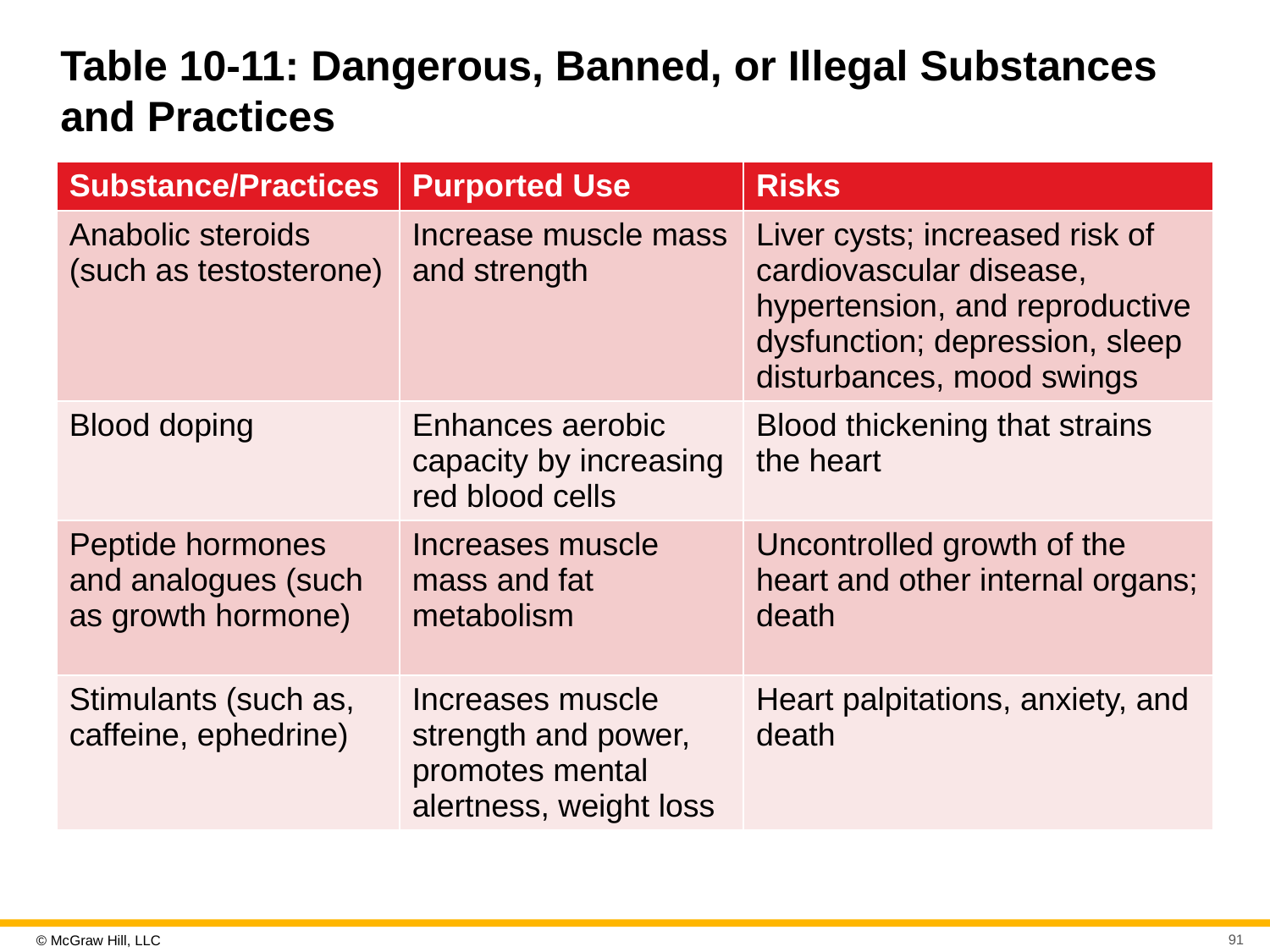

# Table 10-11: Dangerous, Banned, or Illegal Substances and Practices
| Substance/Practices | Purported Use | Risks |
| --- | --- | --- |
| Anabolic steroids (such as testosterone) | Increase muscle mass and strength | Liver cysts; increased risk of cardiovascular disease, hypertension, and reproductive dysfunction; depression, sleep disturbances, mood swings |
| Blood doping | Enhances aerobic capacity by increasing red blood cells | Blood thickening that strains the heart |
| Peptide hormones and analogues (such as growth hormone) | Increases muscle mass and fat metabolism | Uncontrolled growth of the heart and other internal organs; death |
| Stimulants (such as, caffeine, ephedrine) | Increases muscle strength and power, promotes mental alertness, weight loss | Heart palpitations, anxiety, and death |
91